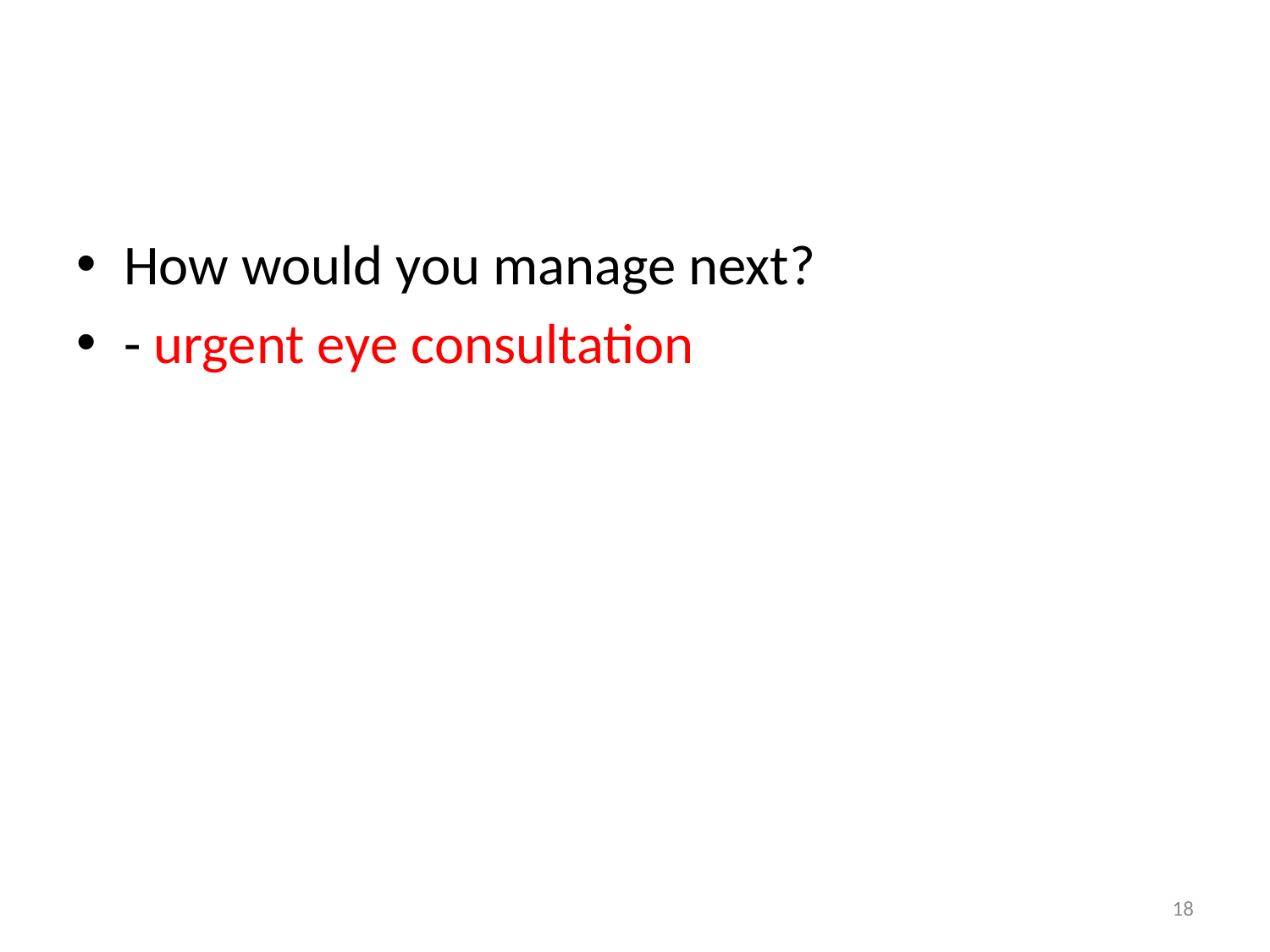

How would you manage next?
- urgent eye consultation
18